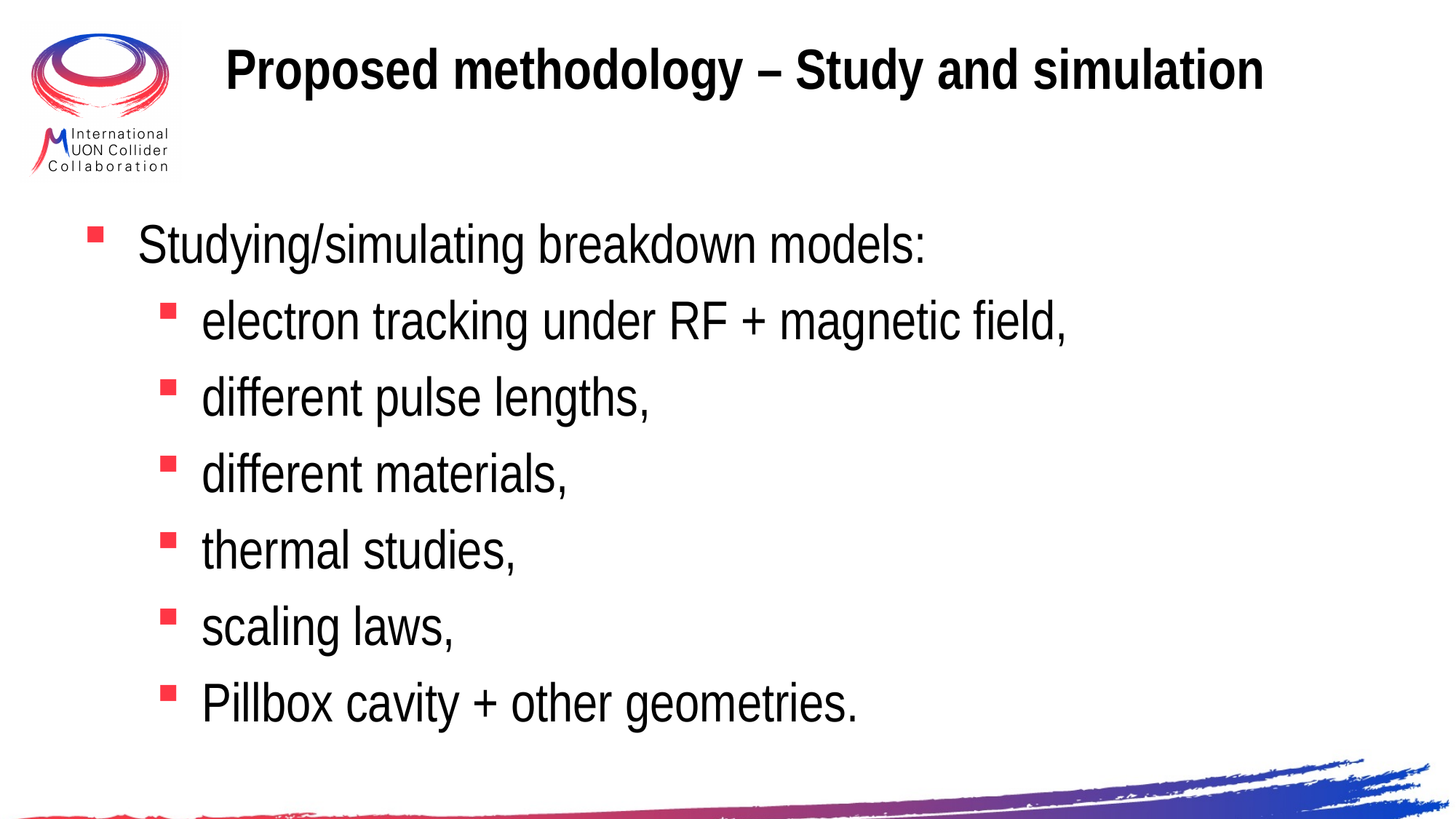

# Proposed methodology – Study and simulation
Studying/simulating breakdown models:
electron tracking under RF + magnetic field,
different pulse lengths,
different materials,
thermal studies,
scaling laws,
Pillbox cavity + other geometries.